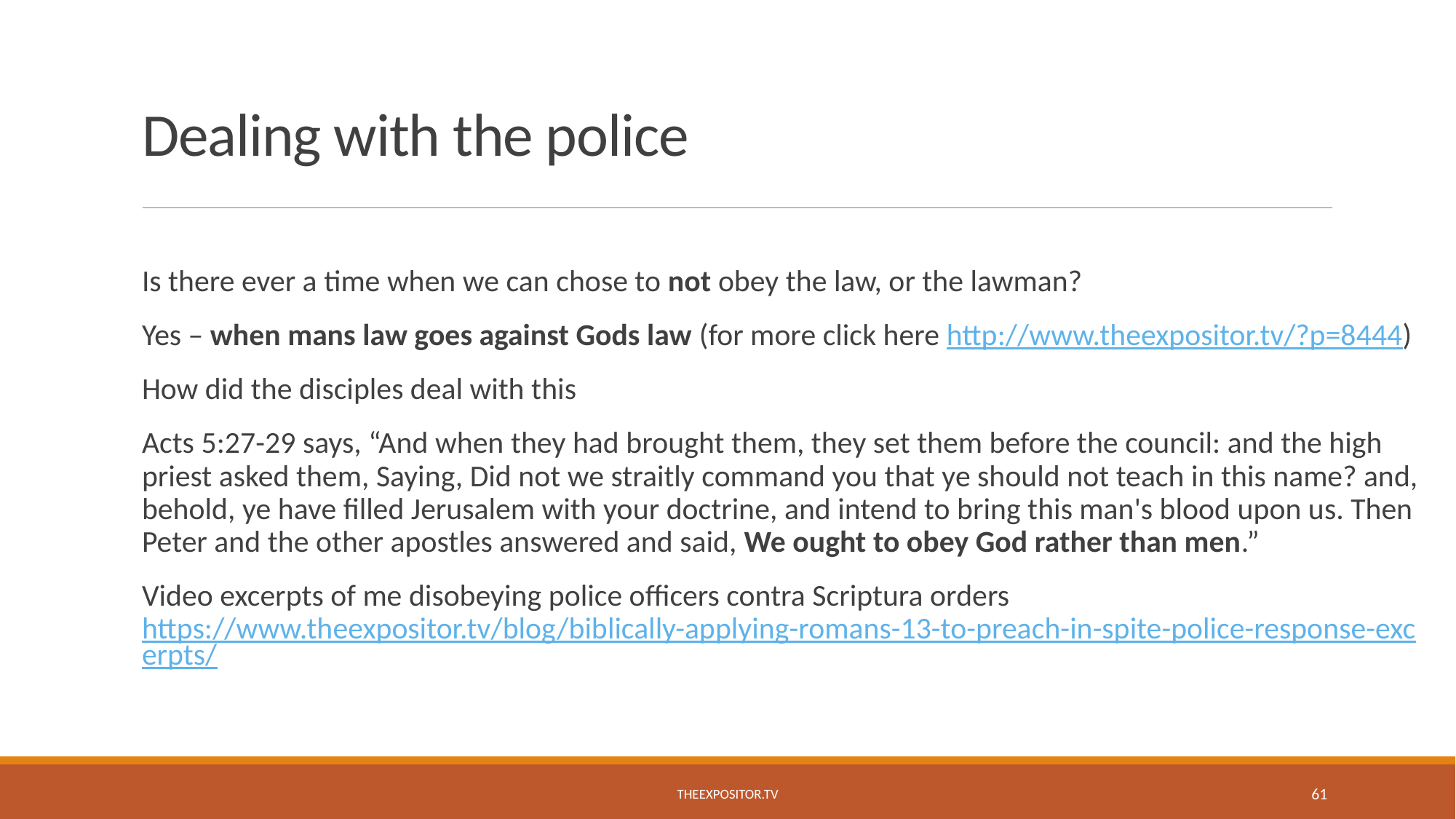

# Dealing with the police
Is there ever a time when we can chose to not obey the law, or the lawman?
Yes – when mans law goes against Gods law (for more click here http://www.theexpositor.tv/?p=8444)
How did the disciples deal with this
Acts 5:27-29 says, “And when they had brought them, they set them before the council: and the high priest asked them, Saying, Did not we straitly command you that ye should not teach in this name? and, behold, ye have filled Jerusalem with your doctrine, and intend to bring this man's blood upon us. Then Peter and the other apostles answered and said, We ought to obey God rather than men.”
Video excerpts of me disobeying police officers contra Scriptura orders https://www.theexpositor.tv/blog/biblically-applying-romans-13-to-preach-in-spite-police-response-excerpts/
TheExpositor.tv
61